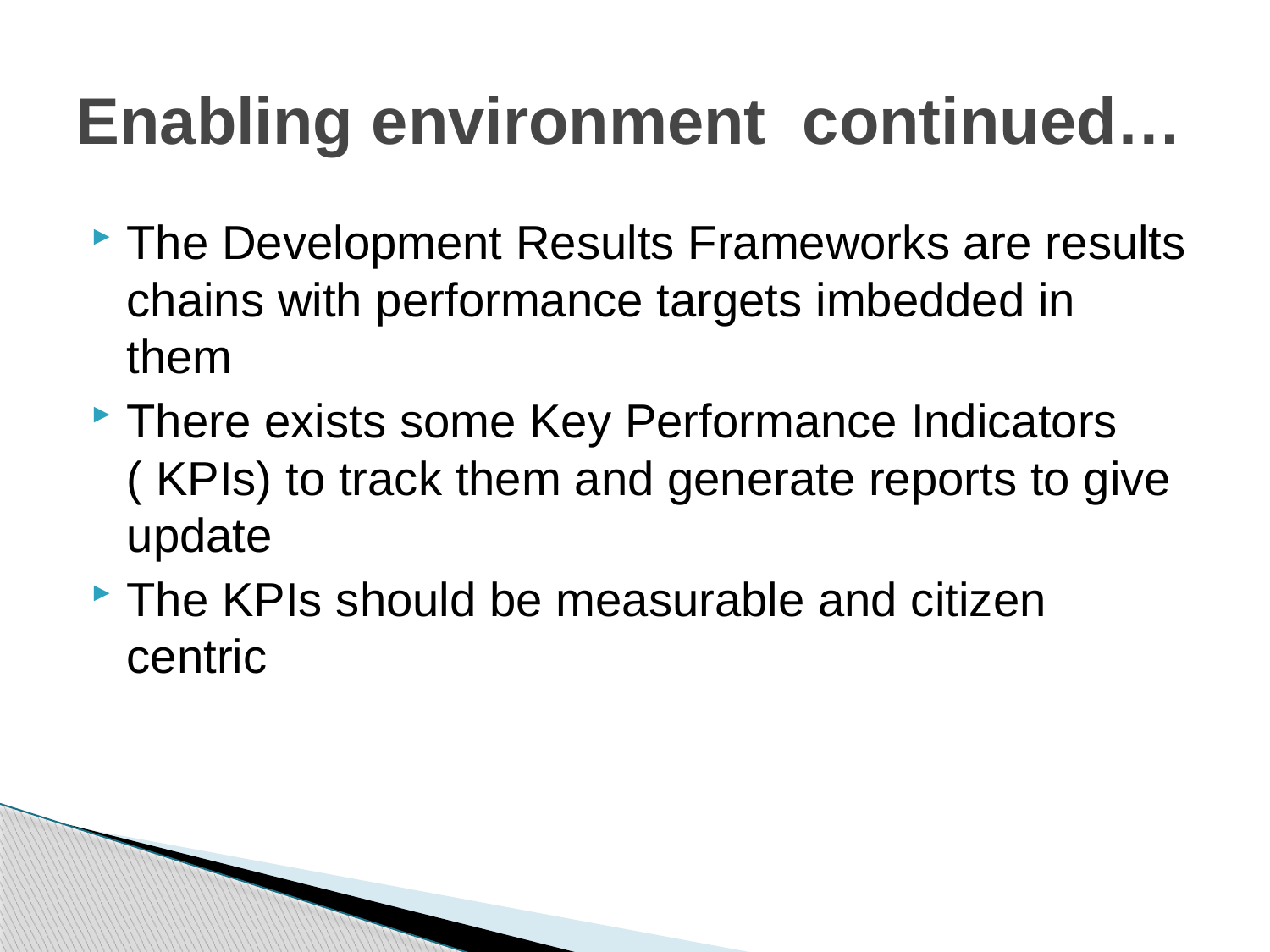

# Enabling environment  continued…
The Development Results Frameworks are results chains with performance targets imbedded in them
There exists some Key Performance Indicators ( KPIs) to track them and generate reports to give update
The KPIs should be measurable and citizen centric